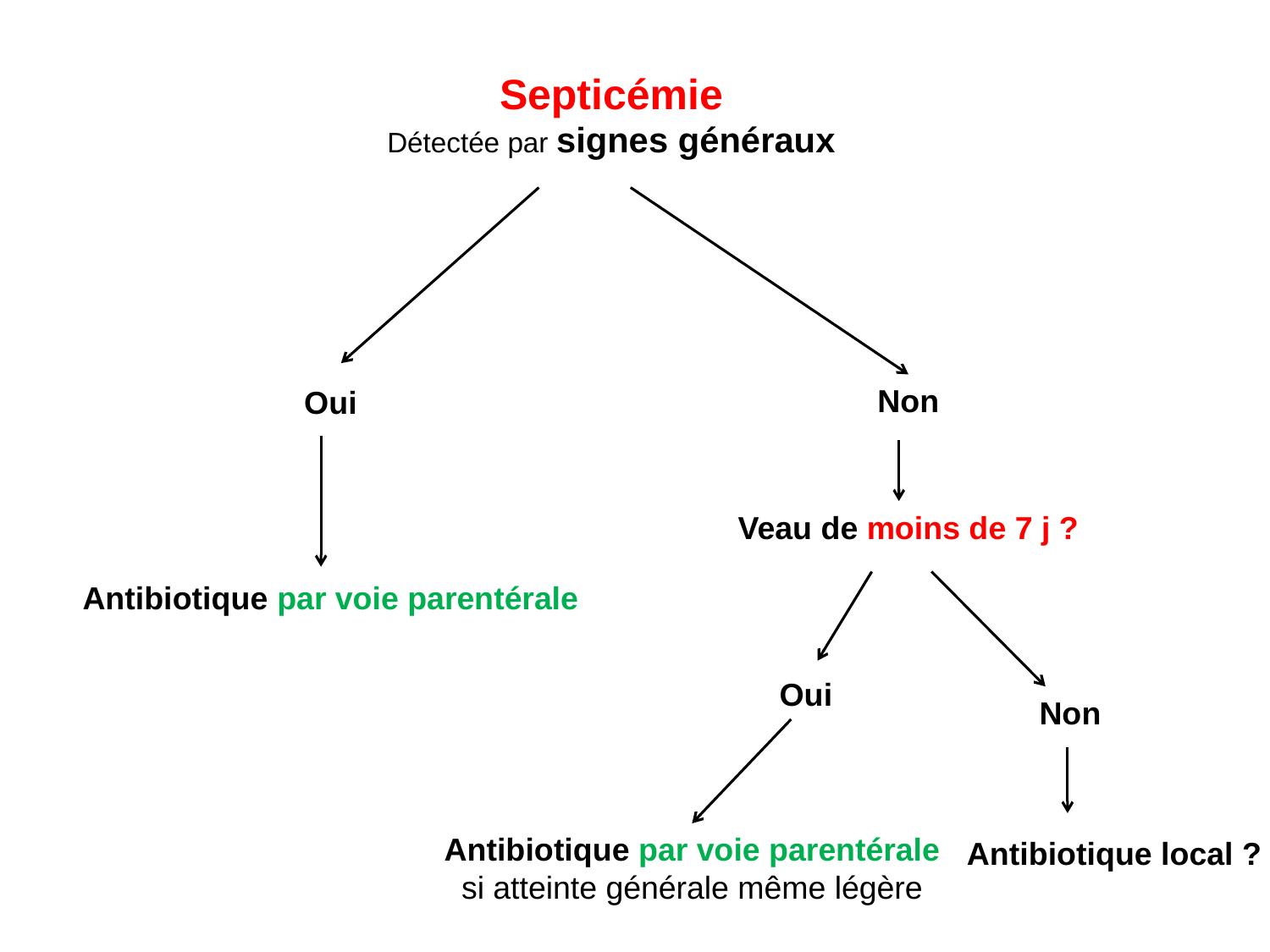

# Septicémie Détectée par signes généraux

Non
Oui
Veau de moins de 7 j ?
Antibiotique par voie parentérale
Oui
Non
Antibiotique par voie parentérale
si atteinte générale même légère
Antibiotique local ?